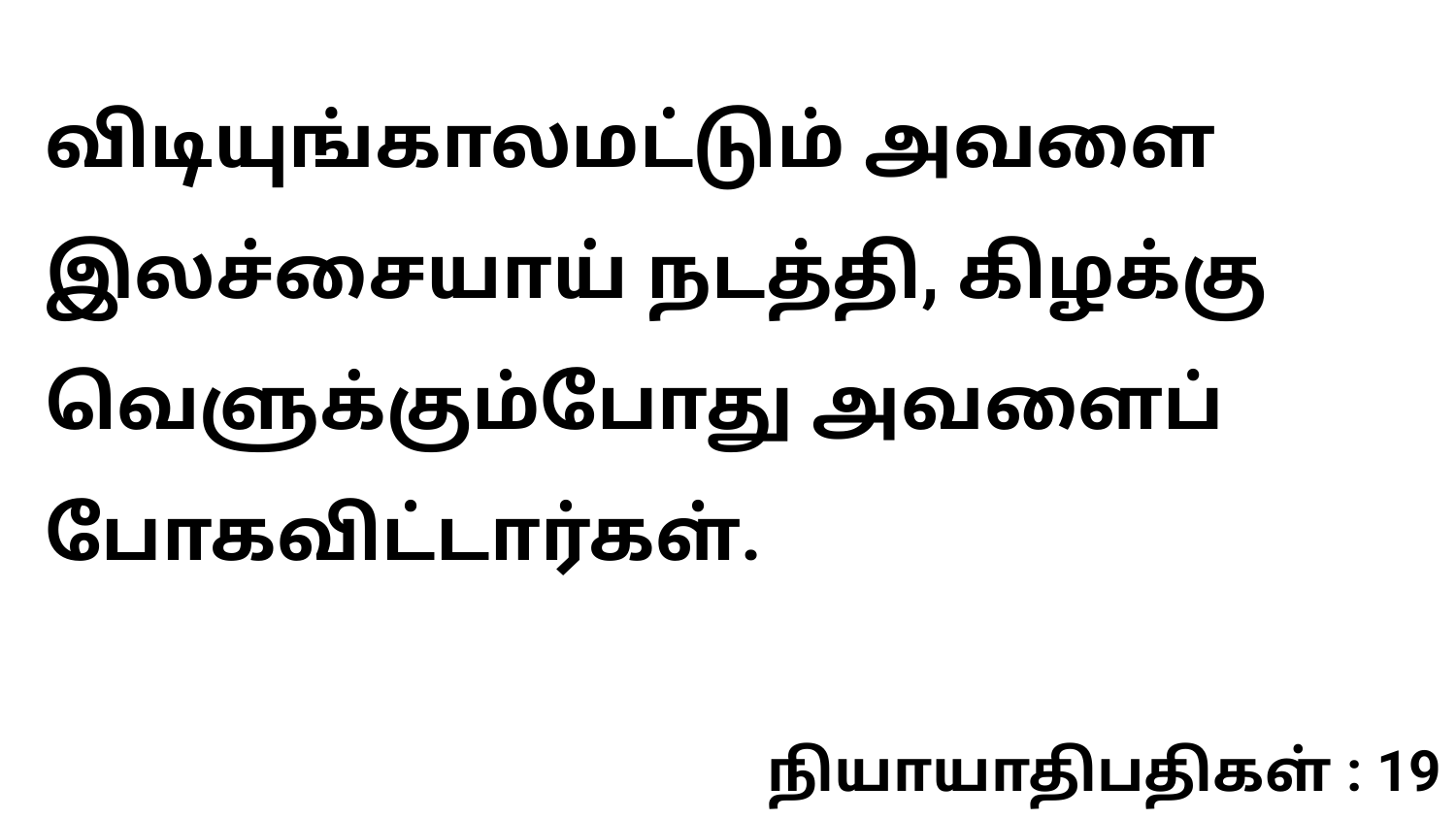

விடியுங்காலமட்டும் அவளை இலச்சையாய் நடத்தி, கிழக்கு வெளுக்கும்போது அவளைப் போகவிட்டார்கள்.
நியாயாதிபதிகள் : 19